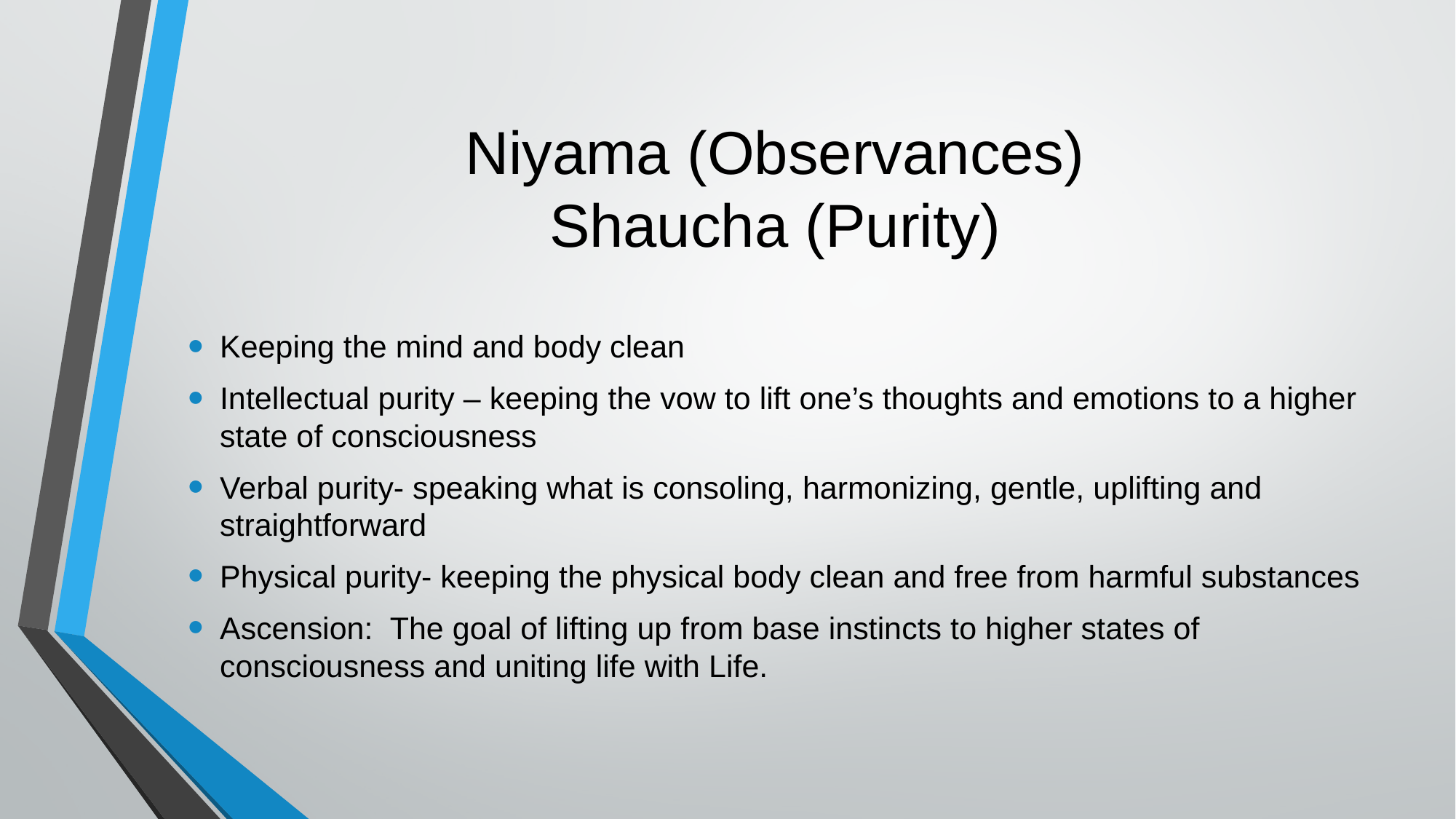

# Niyama (Observances) Shaucha (Purity)
Keeping the mind and body clean
Intellectual purity – keeping the vow to lift one’s thoughts and emotions to a higher state of consciousness
Verbal purity- speaking what is consoling, harmonizing, gentle, uplifting and straightforward
Physical purity- keeping the physical body clean and free from harmful substances
Ascension:  The goal of lifting up from base instincts to higher states of consciousness and uniting life with Life.